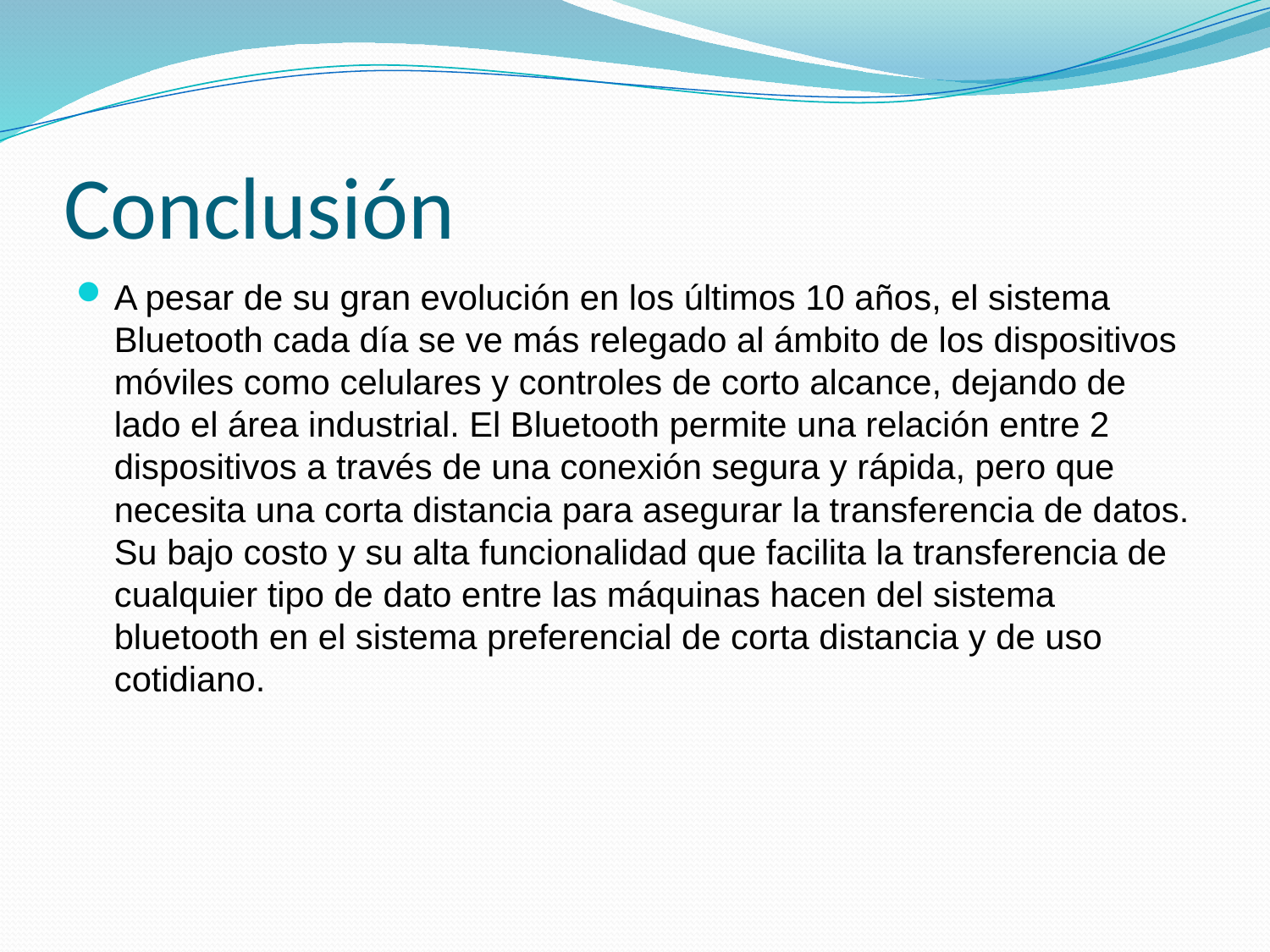

# Conclusión
A pesar de su gran evolución en los últimos 10 años, el sistema Bluetooth cada día se ve más relegado al ámbito de los dispositivos móviles como celulares y controles de corto alcance, dejando de lado el área industrial. El Bluetooth permite una relación entre 2 dispositivos a través de una conexión segura y rápida, pero que necesita una corta distancia para asegurar la transferencia de datos. Su bajo costo y su alta funcionalidad que facilita la transferencia de cualquier tipo de dato entre las máquinas hacen del sistema bluetooth en el sistema preferencial de corta distancia y de uso cotidiano.